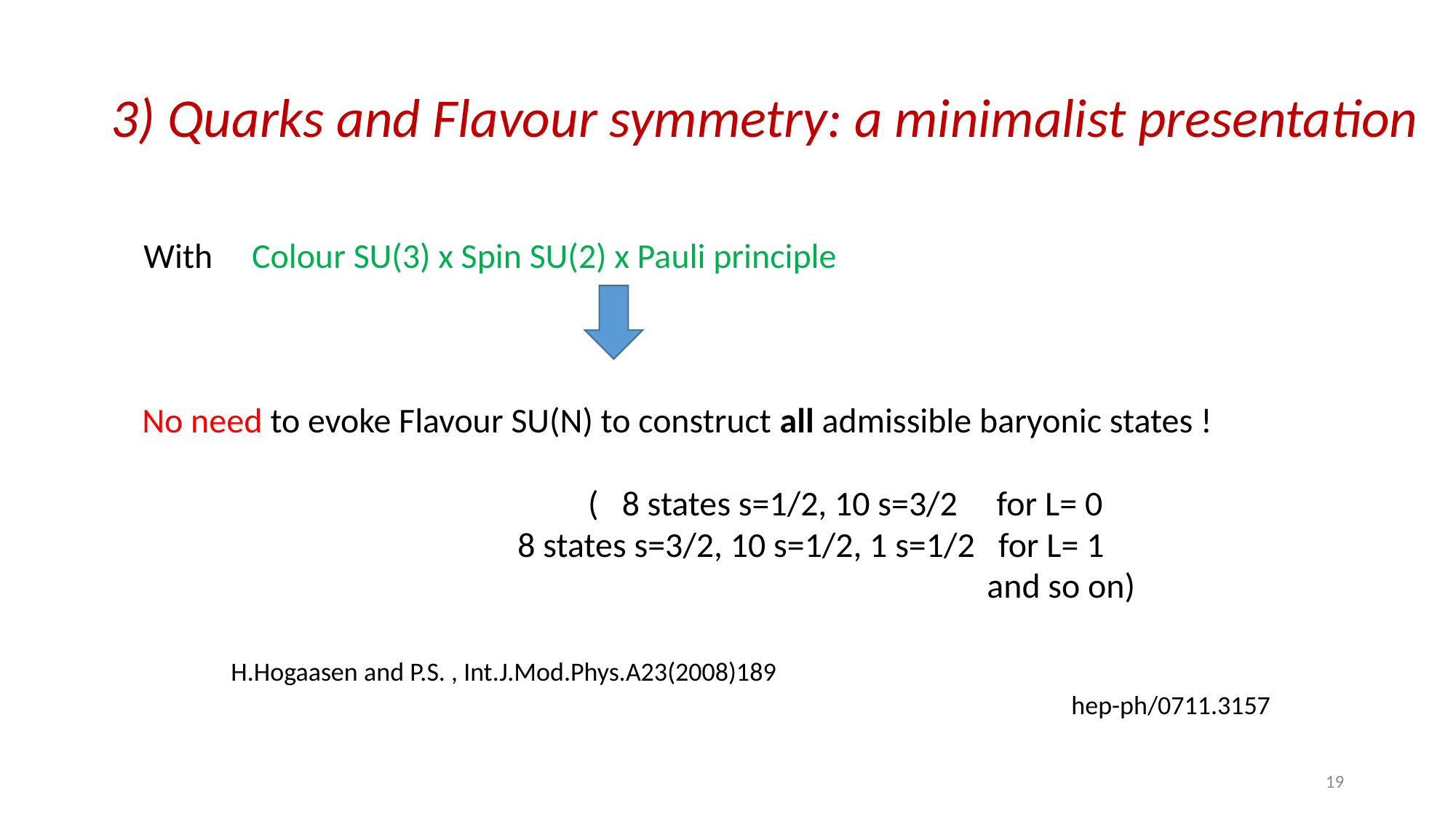

# 3) Quarks and Flavour symmetry: a minimalist presentation

	 With     Colour SU(3) x Spin SU(2) x Pauli principle

    No need to evoke Flavour SU(N) to construct all admissible baryonic states !

                                                             (   8 states s=1/2, 10 s=3/2     for L= 0
                                                    8 states s=3/2, 10 s=1/2, 1 s=1/2   for L= 1
                                                                                                                and so on)

					            H.Hogaasen and P.S. , Int.J.Mod.Phys.A23(2008)189
                                                                                                                                                                hep-ph/0711.3157

19